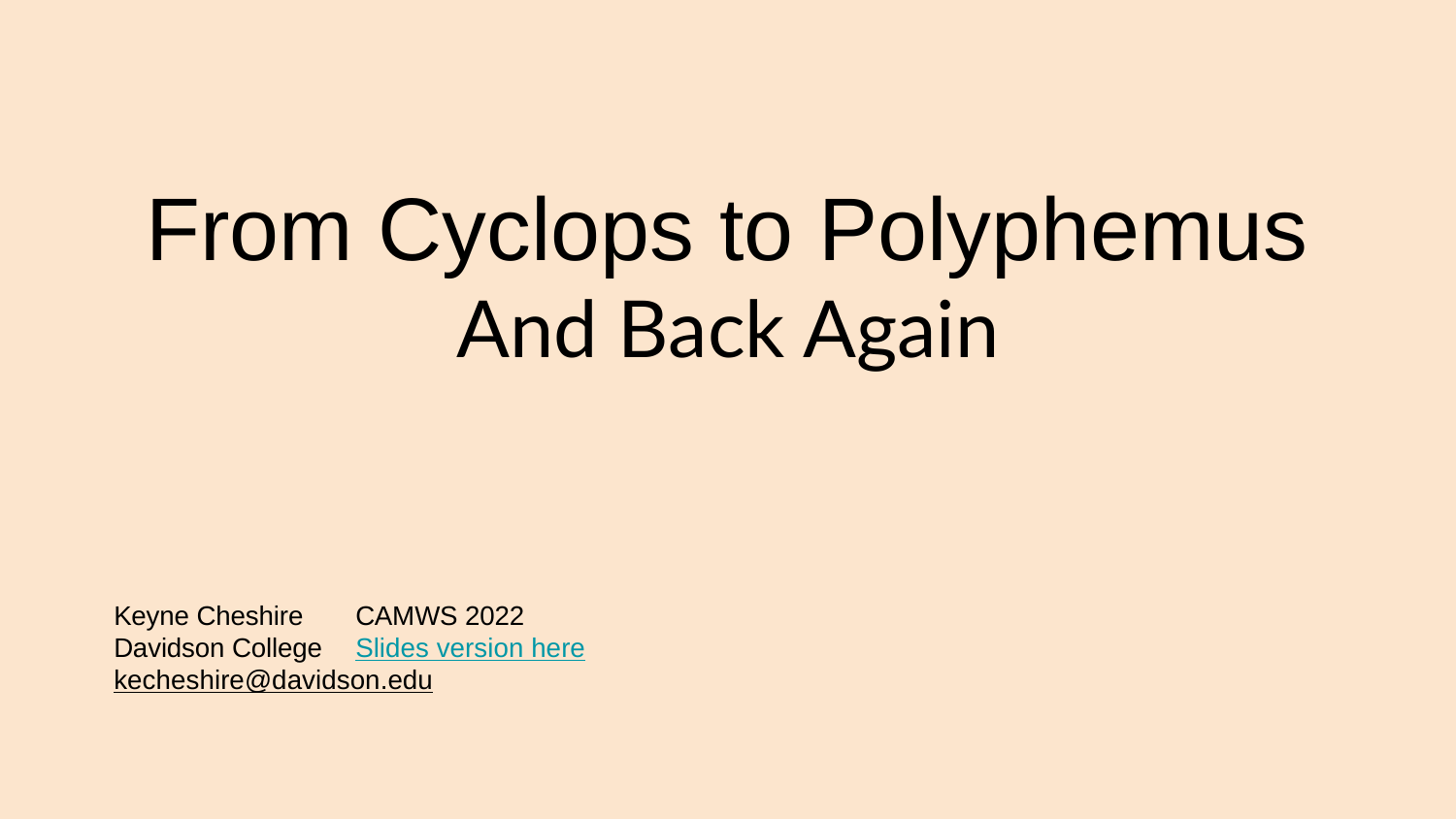

# From Cyclops to Polyphemus
And Back Again
Keyne Cheshire						CAMWS 2022
Davidson College						Slides version here
kecheshire@davidson.edu